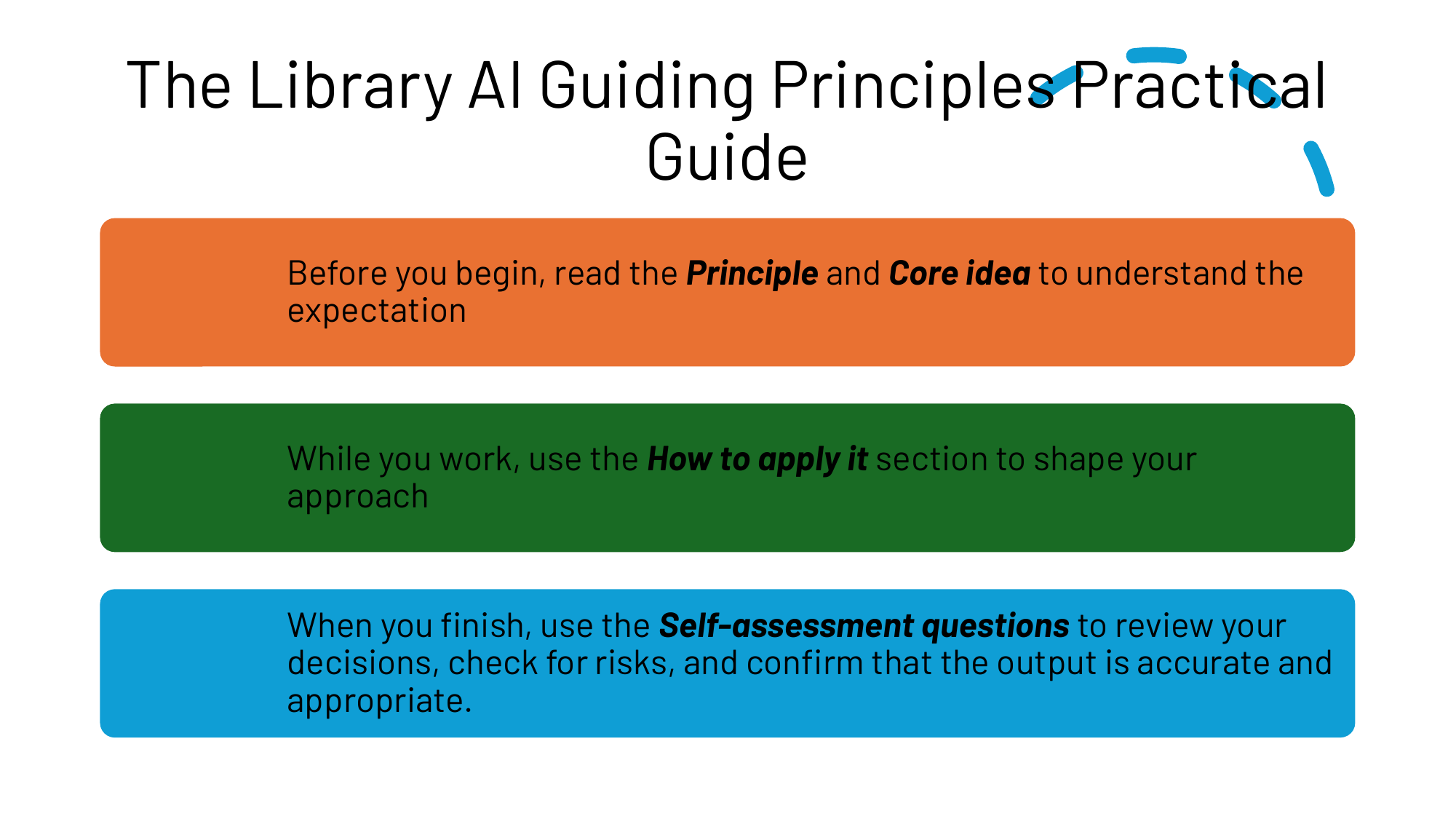

# The Library AI Guiding Principles Practical Guide

Before you begin, read the Principle and Core idea to understand the expectation
While you work, use the How to apply it section to shape your approach
When you finish, use the Self-assessment questions to review your decisions, check for risks, and confirm that the output is accurate and appropriate.